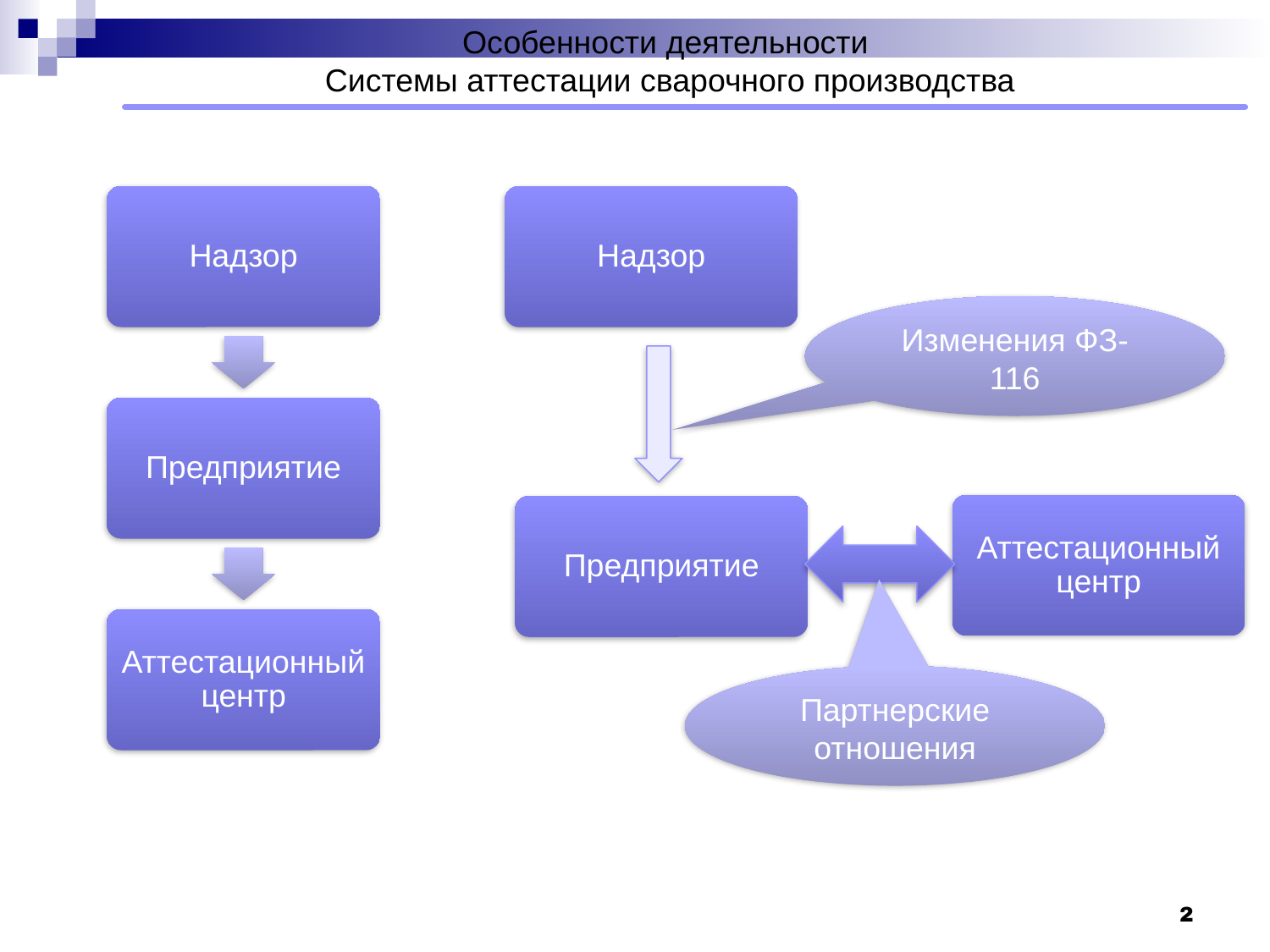

Особенности деятельности
Системы аттестации сварочного производства
Надзор

Предприятие

Аттестационный центр

Надзор
Изменения ФЗ-116

Аттестационный центр

Предприятие

Партнерские отношения
2